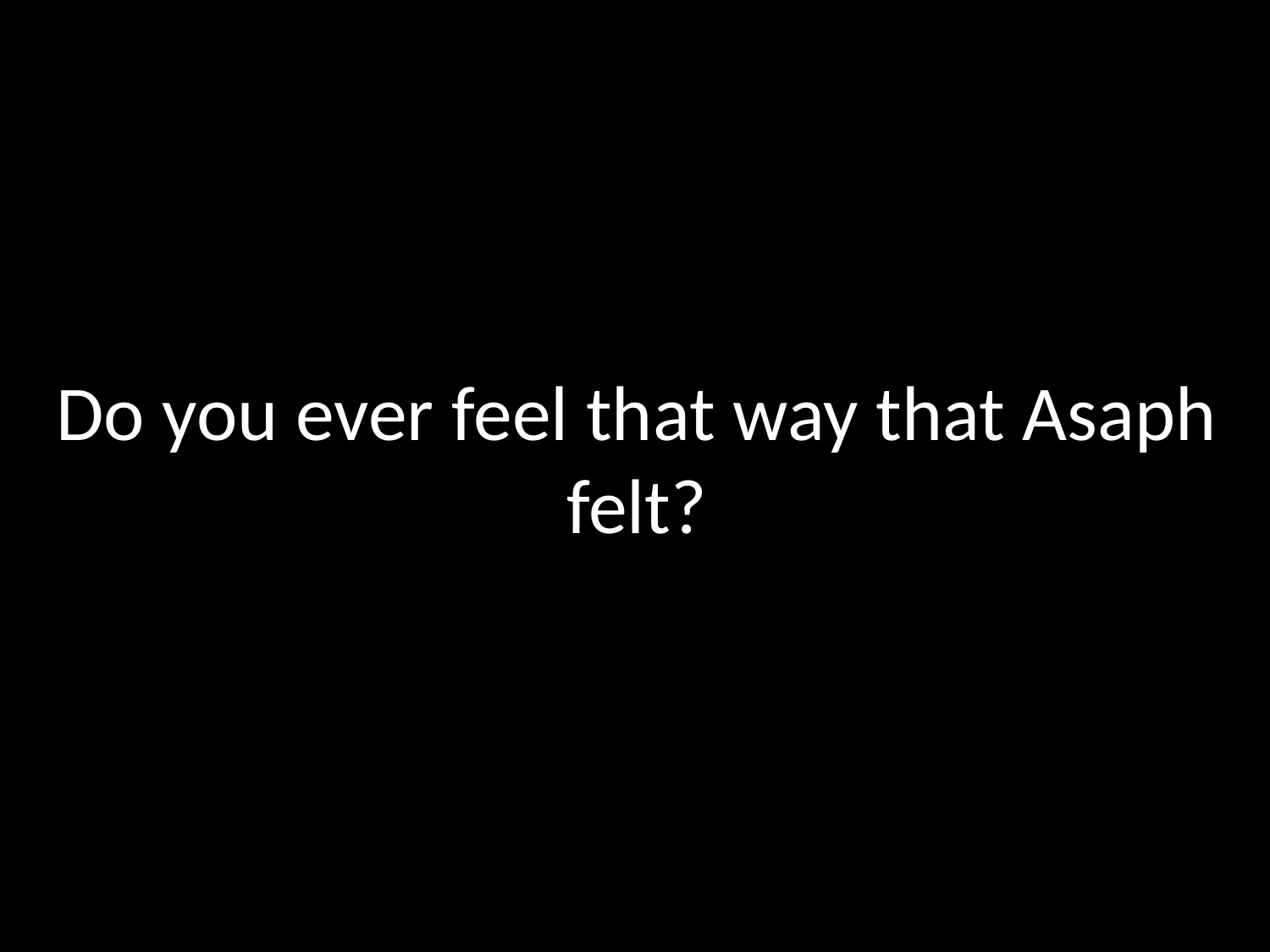

# Do you ever feel that way that Asaph felt?